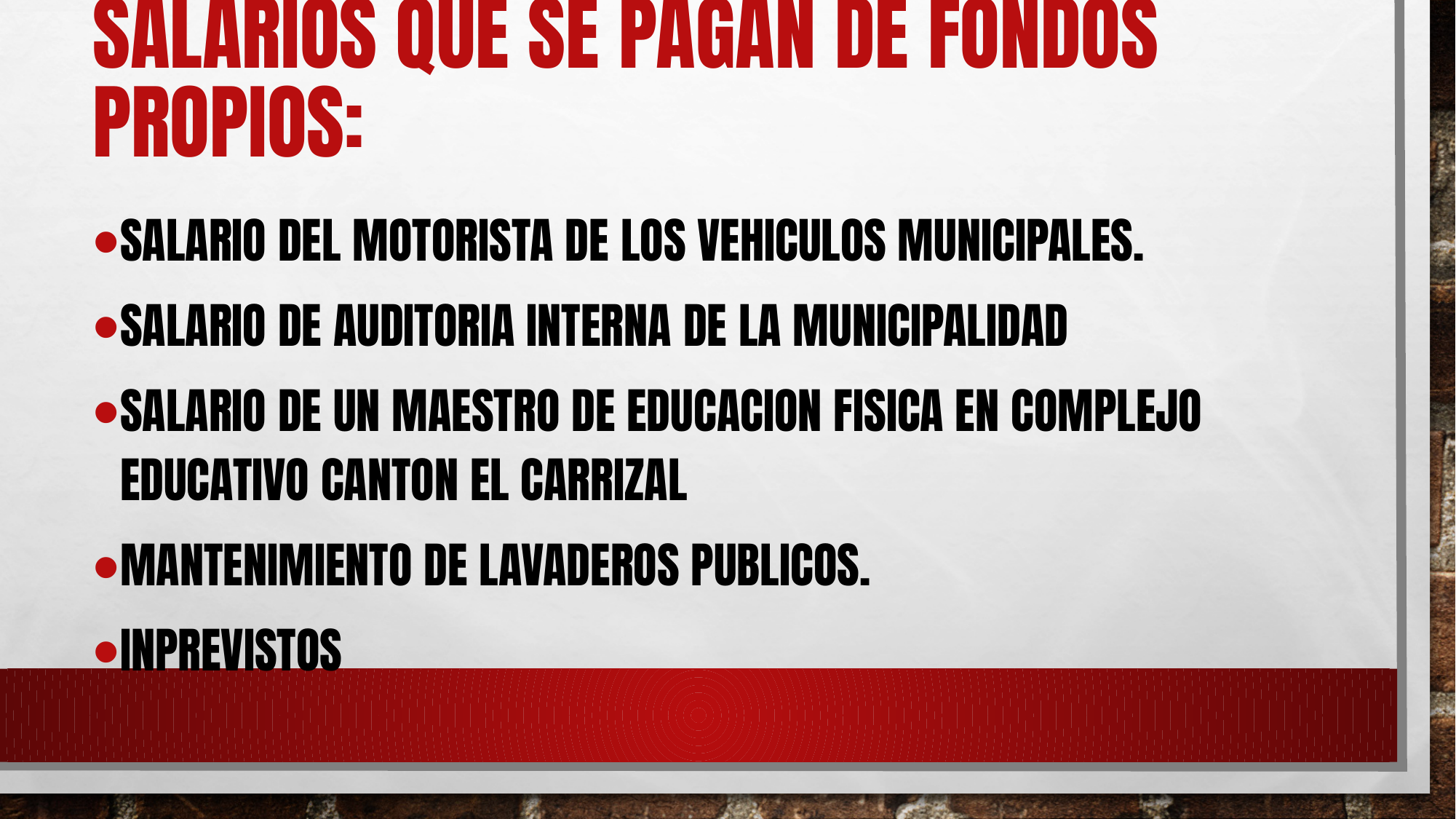

# SALARIOS QUE SE PAGAN DE FONDOS PROPIOS:
SALARIO DEL MOTORISTA DE LOS VEHICULOS MUNICIPALES.
SALARIO DE AUDITORIA INTERNA DE LA MUNICIPALIDAD
SALARIO DE UN MAESTRO DE EDUCACION FISICA EN COMPLEJO  EDUCATIVO CANTON EL CARRIZAL
MANTENIMIENTO DE LAVADEROS PUBLICOS.
INPREVISTOS